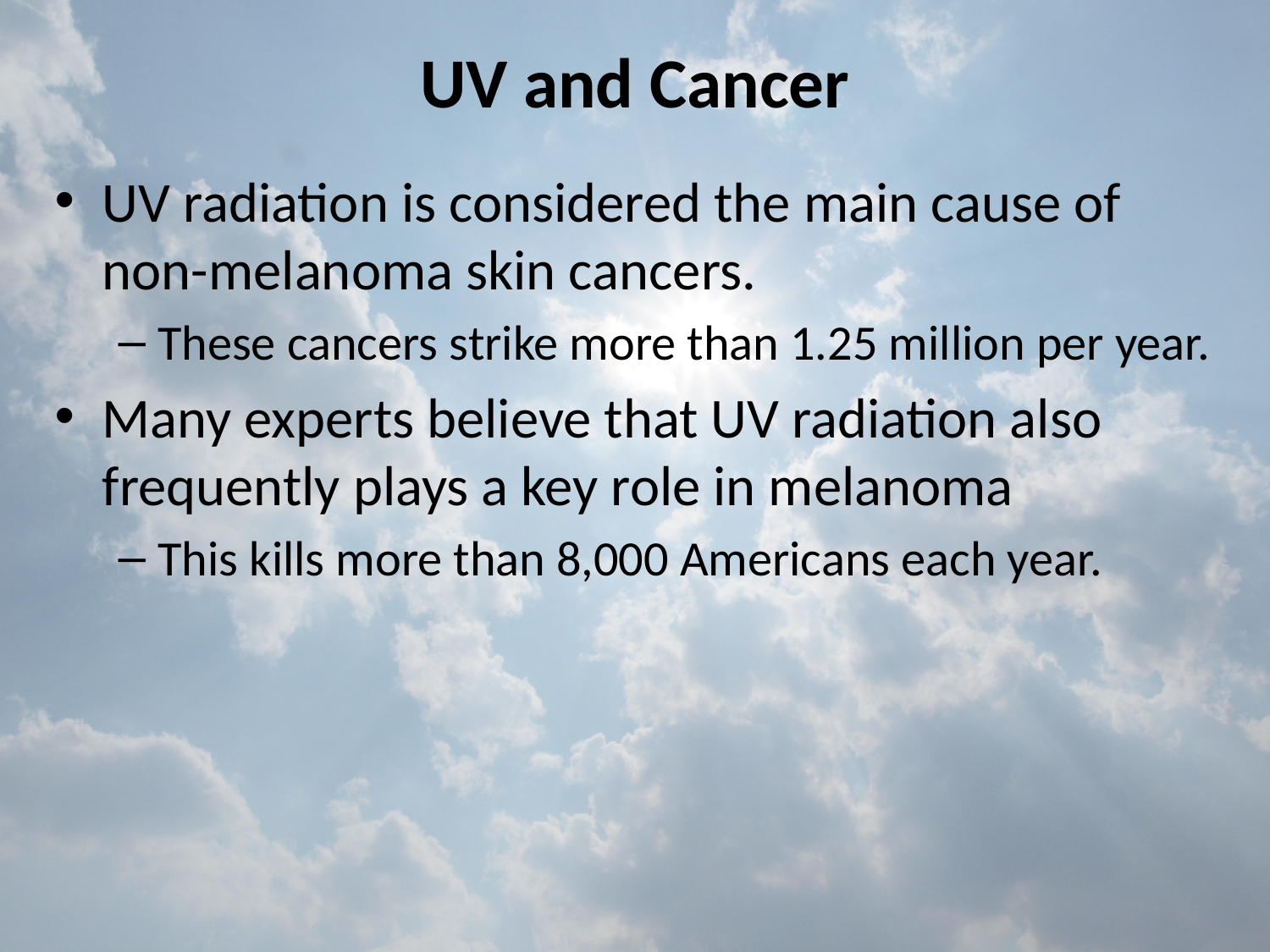

# UV and Cancer
UV radiation is considered the main cause of non-melanoma skin cancers.
These cancers strike more than 1.25 million per year.
Many experts believe that UV radiation also frequently plays a key role in melanoma
This kills more than 8,000 Americans each year.